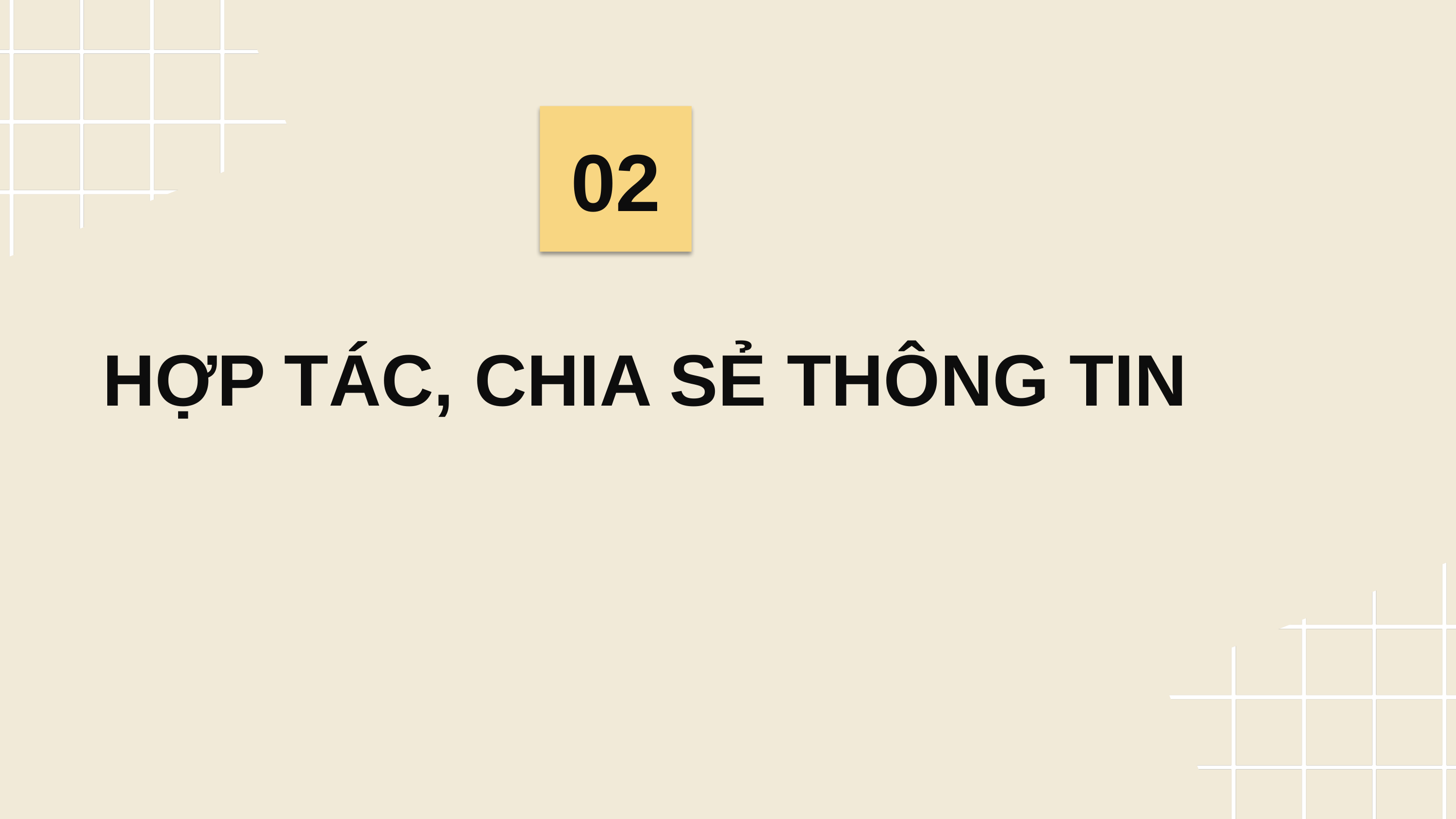

02
HỢP TÁC, CHIA SẺ THÔNG TIN